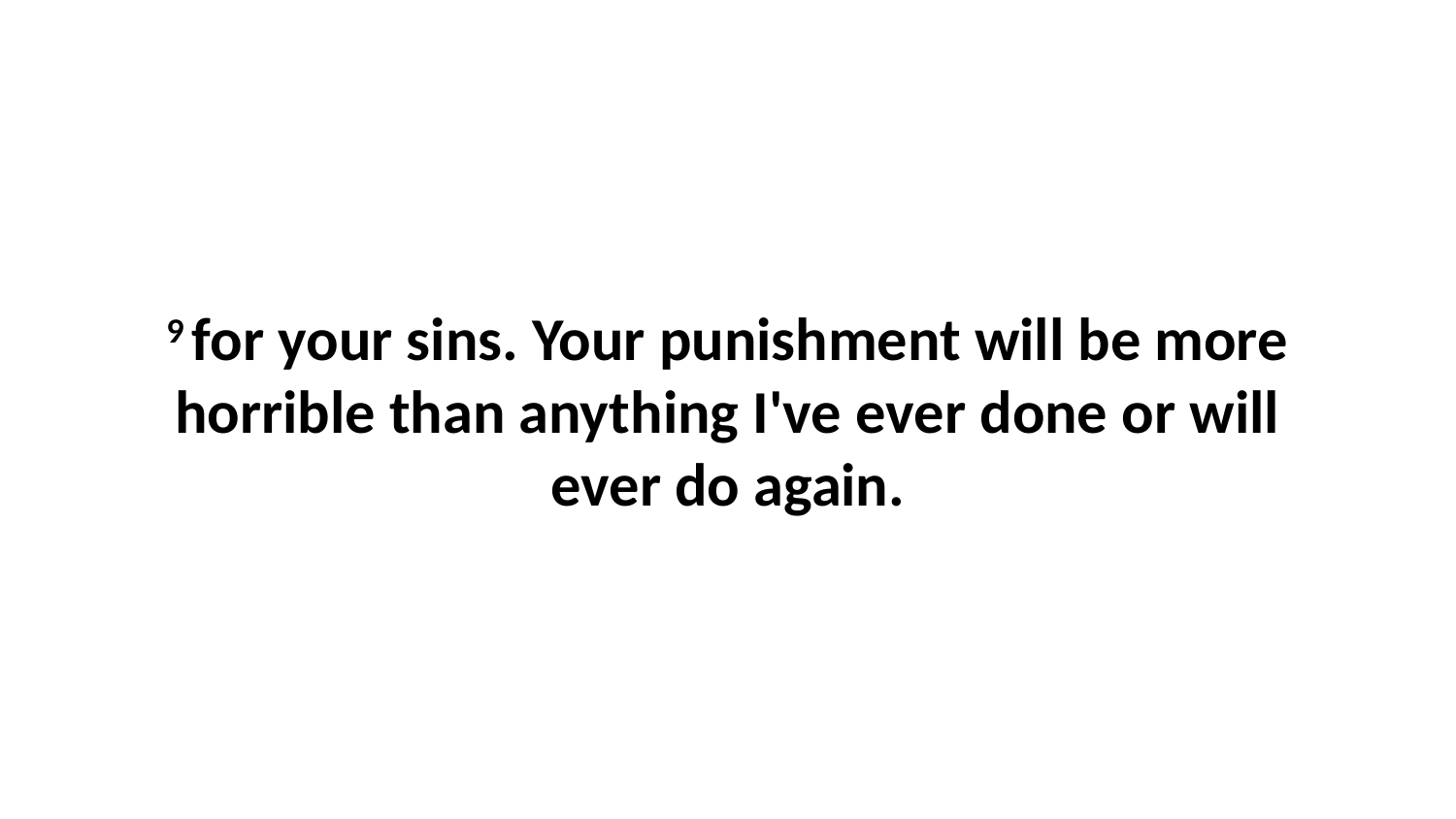

9 for your sins. Your punishment will be more horrible than anything I've ever done or will ever do again.